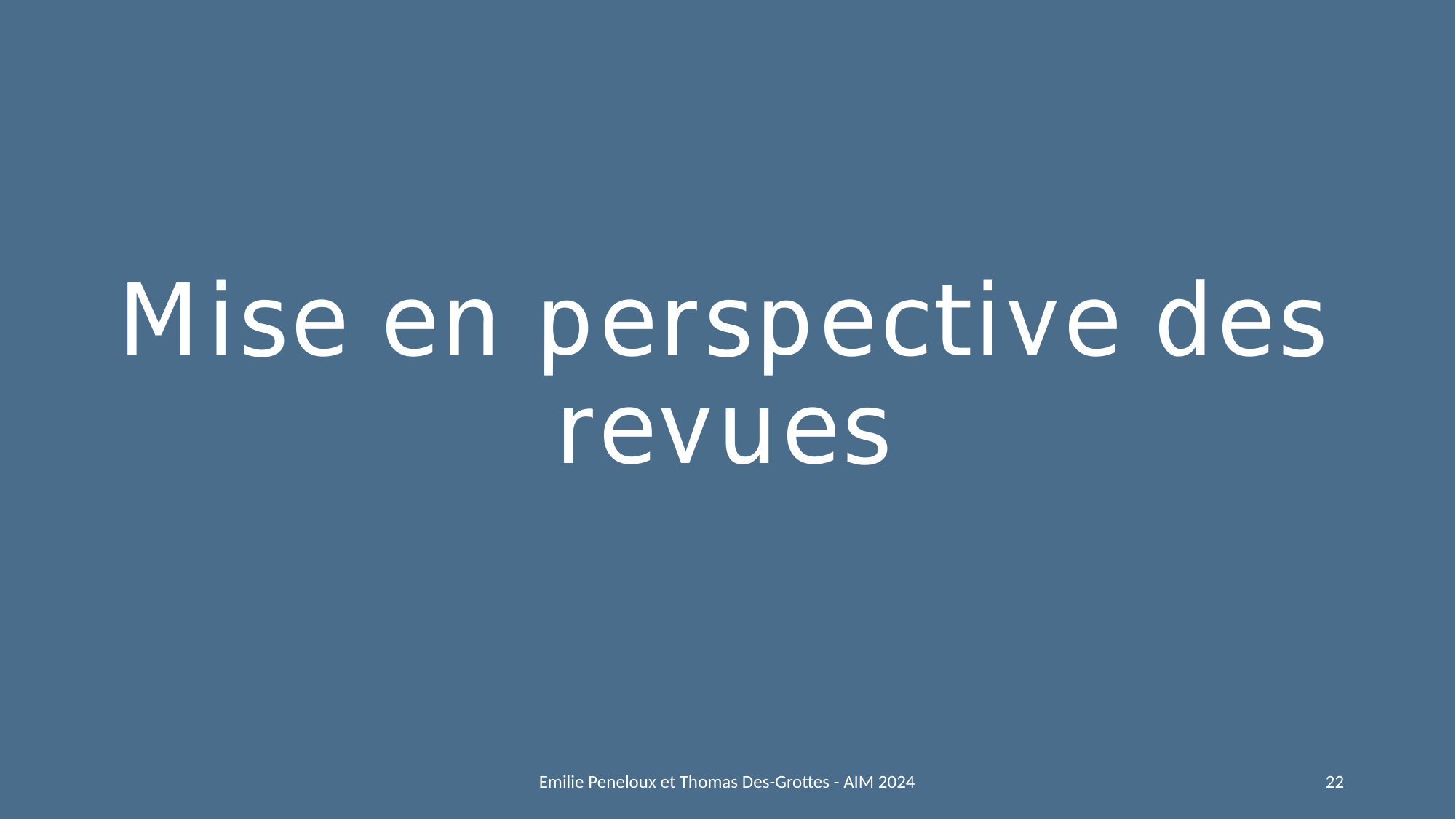

# Mise en perspective des revues
Emilie Peneloux et Thomas Des-Grottes - AIM 2024
22